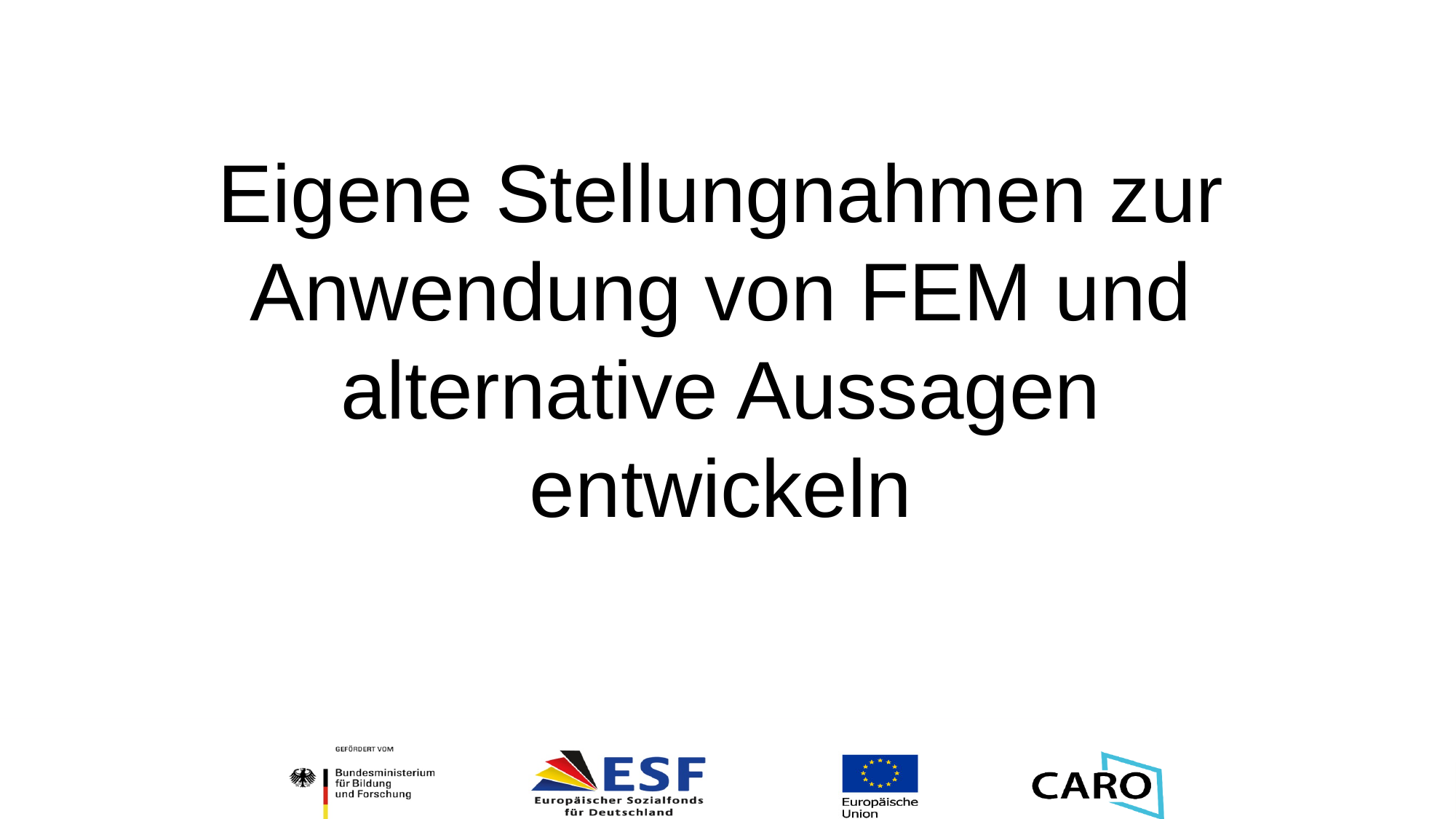

Eigene Stellungnahmen zur Anwendung von FEM und alternative Aussagen entwickeln